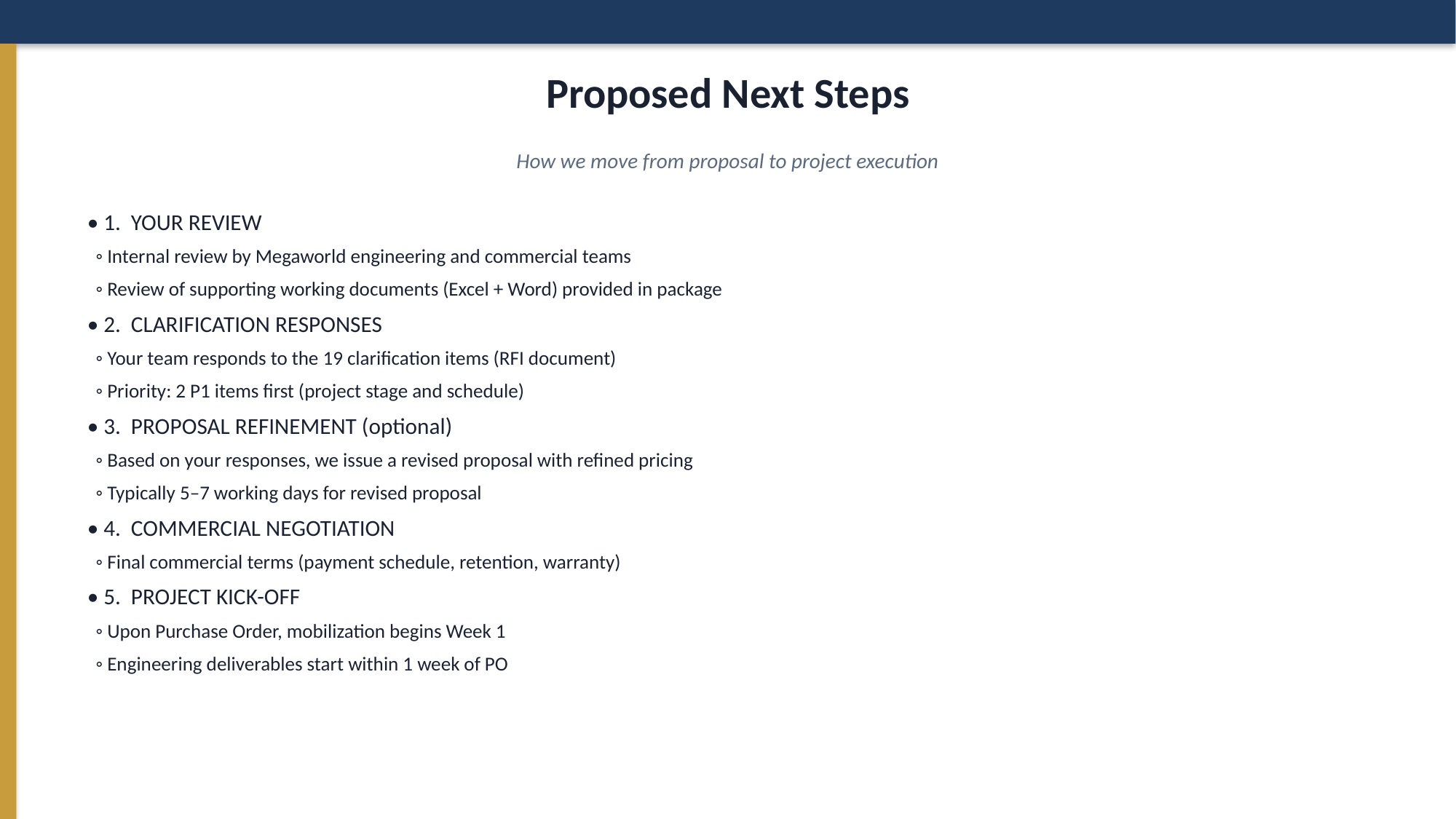

Proposed Next Steps
How we move from proposal to project execution
• 1.  YOUR REVIEW
  ◦ Internal review by Megaworld engineering and commercial teams
  ◦ Review of supporting working documents (Excel + Word) provided in package
• 2.  CLARIFICATION RESPONSES
  ◦ Your team responds to the 19 clarification items (RFI document)
  ◦ Priority: 2 P1 items first (project stage and schedule)
• 3.  PROPOSAL REFINEMENT (optional)
  ◦ Based on your responses, we issue a revised proposal with refined pricing
  ◦ Typically 5–7 working days for revised proposal
• 4.  COMMERCIAL NEGOTIATION
  ◦ Final commercial terms (payment schedule, retention, warranty)
• 5.  PROJECT KICK-OFF
  ◦ Upon Purchase Order, mobilization begins Week 1
  ◦ Engineering deliverables start within 1 week of PO